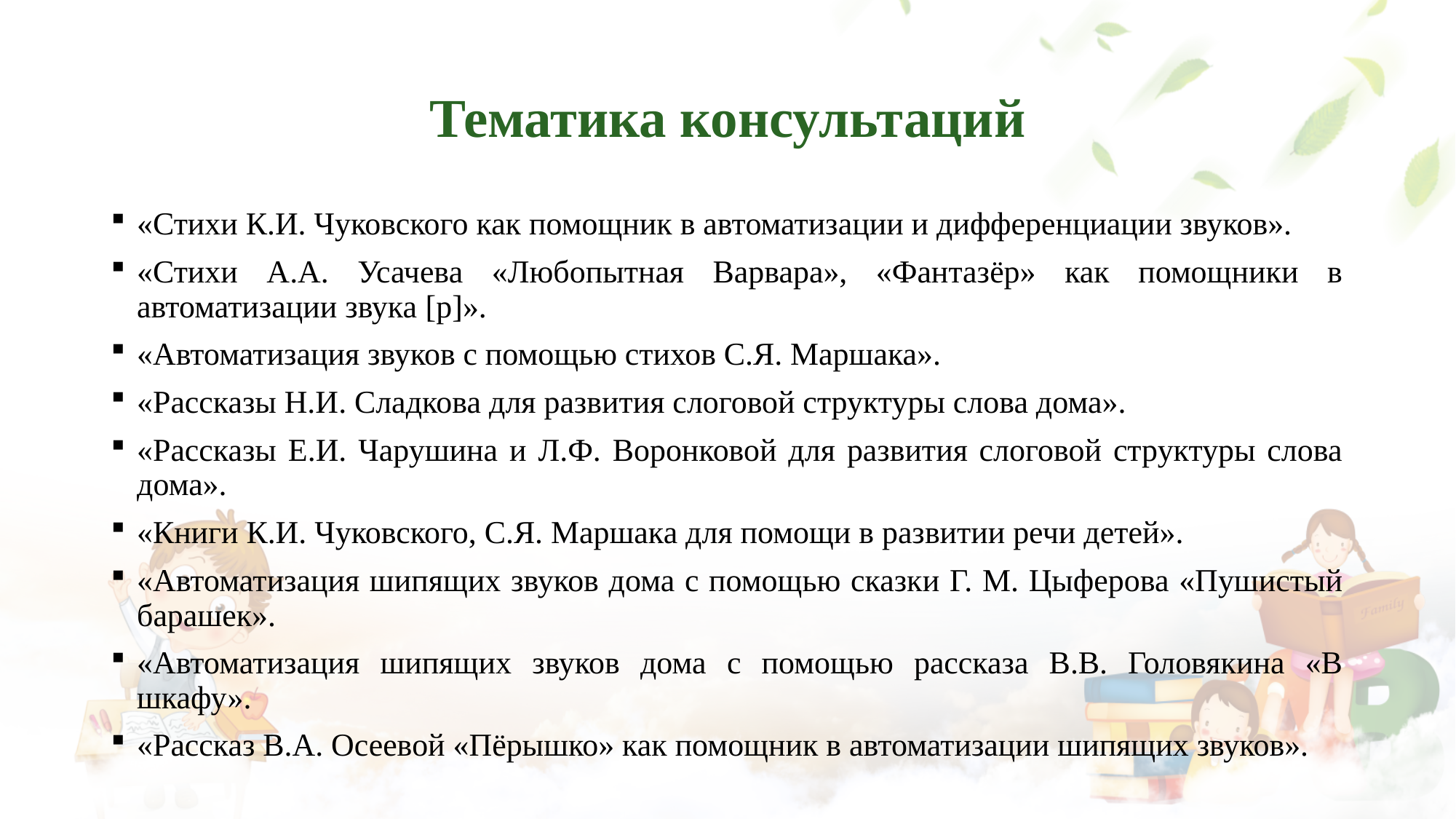

# Тематика консультаций
«Стихи К.И. Чуковского как помощник в автоматизации и дифференциации звуков».
«Стихи А.А. Усачева «Любопытная Варвара», «Фантазёр» как помощники в автоматизации звука [р]».
«Автоматизация звуков с помощью стихов С.Я. Маршака».
«Рассказы Н.И. Сладкова для развития слоговой структуры слова дома».
«Рассказы Е.И. Чарушина и Л.Ф. Воронковой для развития слоговой структуры слова дома».
«Книги К.И. Чуковского, С.Я. Маршака для помощи в развитии речи детей».
«Автоматизация шипящих звуков дома с помощью сказки Г. М. Цыферова «Пушистый барашек».
«Автоматизация шипящих звуков дома с помощью рассказа В.В. Головякина «В шкафу».
«Рассказ В.А. Осеевой «Пёрышко» как помощник в автоматизации шипящих звуков».